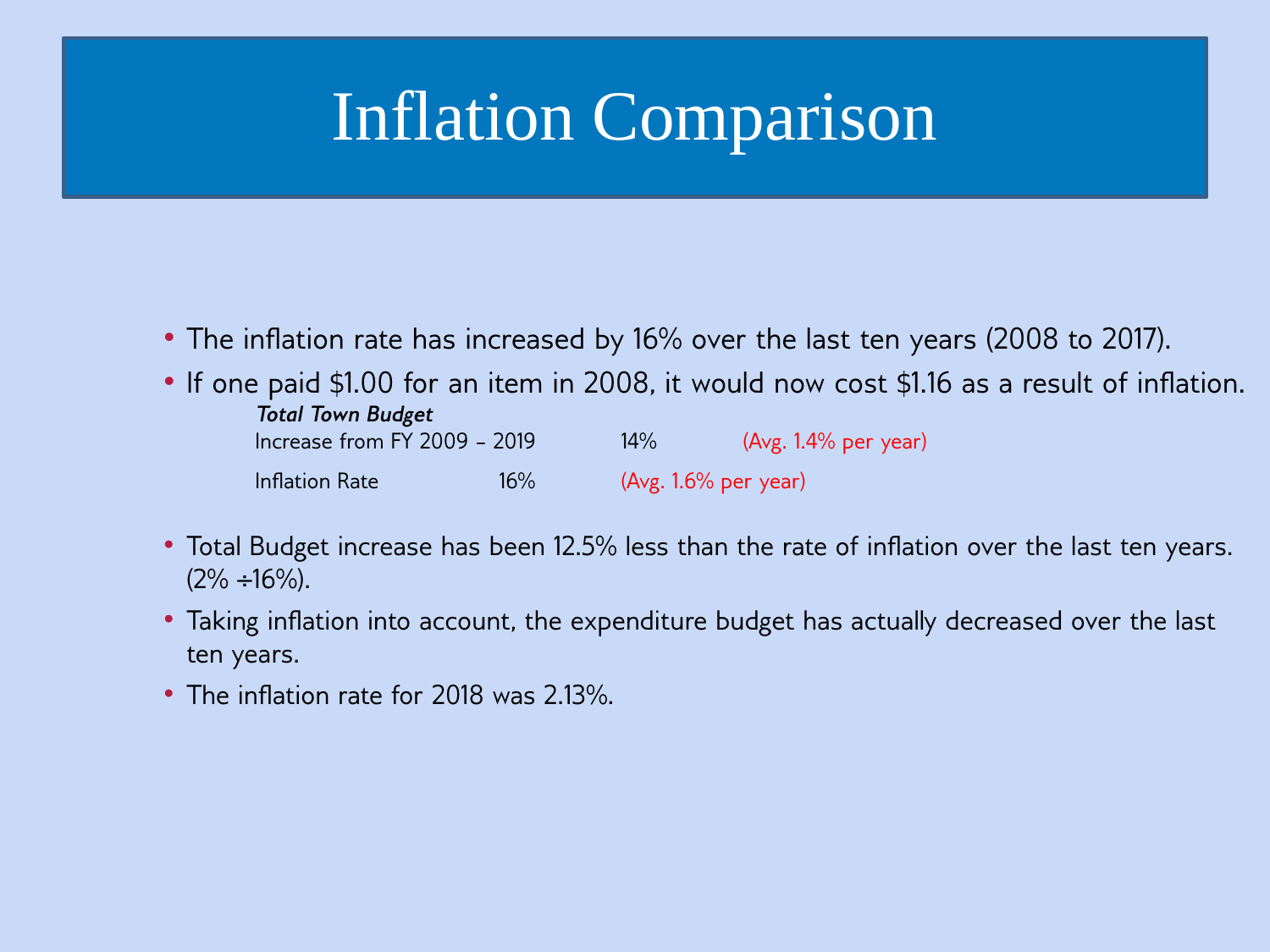

Inflation Comparison
The inflation rate has increased by 16% over the last ten years (2008 to 2017).
If one paid $1.00 for an item in 2008, it would now cost $1.16 as a result of inflation.
Total Town Budget
Increase from FY 2009 – 2019	14%	(Avg. 1.4% per year)

Inflation Rate			16%	(Avg. 1.6% per year)

Total Budget increase has been 12.5% less than the rate of inflation over the last ten years.  (2% ÷16%).
Taking inflation into account, the expenditure budget has actually decreased over the last ten years.
The inflation rate for 2018 was 2.13%.